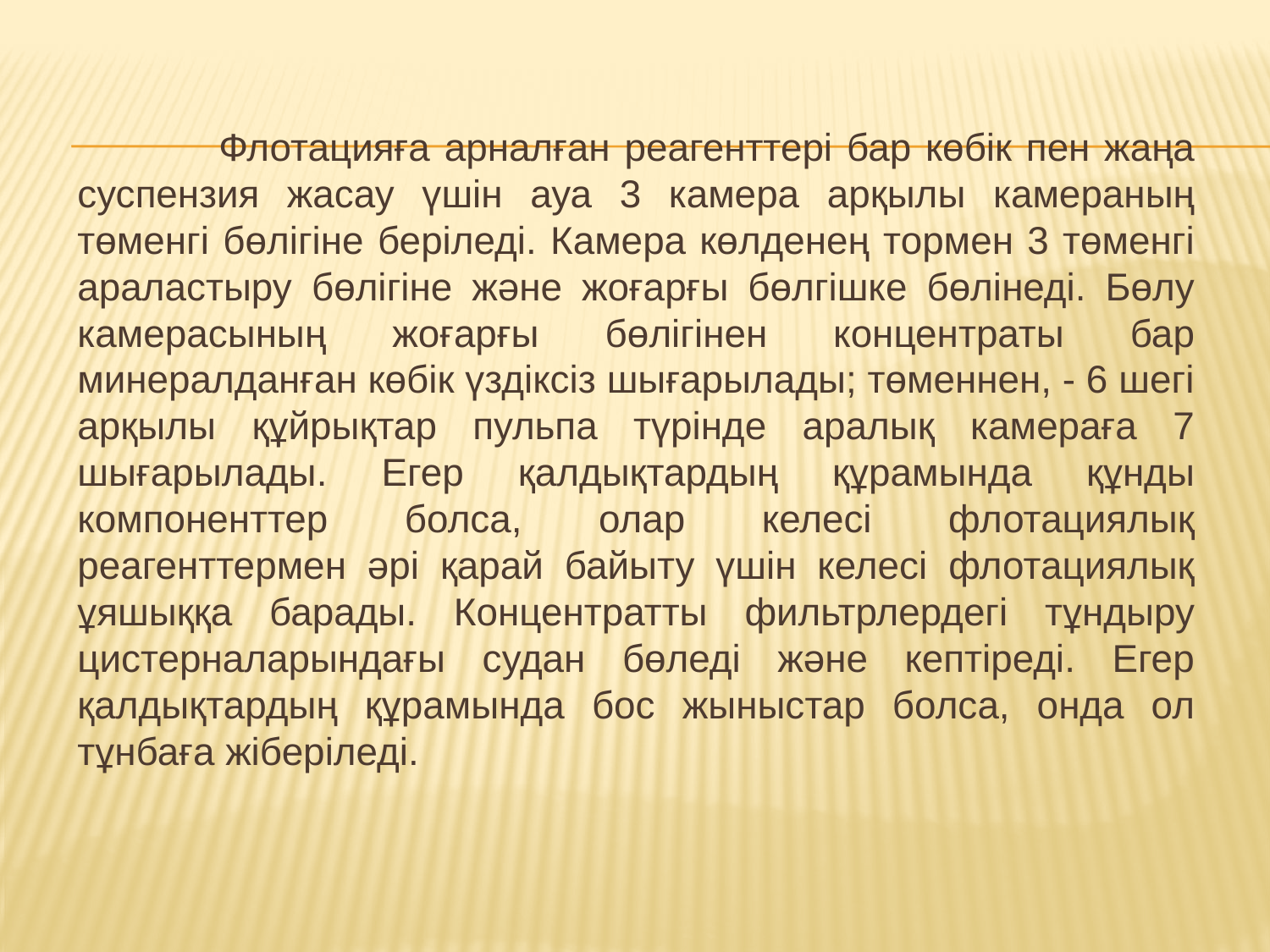

Флотацияға арналған реагенттері бар көбік пен жаңа суспензия жасау үшін ауа 3 камера арқылы камераның төменгі бөлігіне беріледі. Камера көлденең тормен 3 төменгі араластыру бөлігіне және жоғарғы бөлгішке бөлінеді. Бөлу камерасының жоғарғы бөлігінен концентраты бар минералданған көбік үздіксіз шығарылады; төменнен, - 6 шегі арқылы құйрықтар пульпа түрінде аралық камераға 7 шығарылады. Егер қалдықтардың құрамында құнды компоненттер болса, олар келесі флотациялық реагенттермен әрі қарай байыту үшін келесі флотациялық ұяшыққа барады. Концентратты фильтрлердегі тұндыру цистерналарындағы судан бөледі және кептіреді. Егер қалдықтардың құрамында бос жыныстар болса, онда ол тұнбаға жіберіледі.